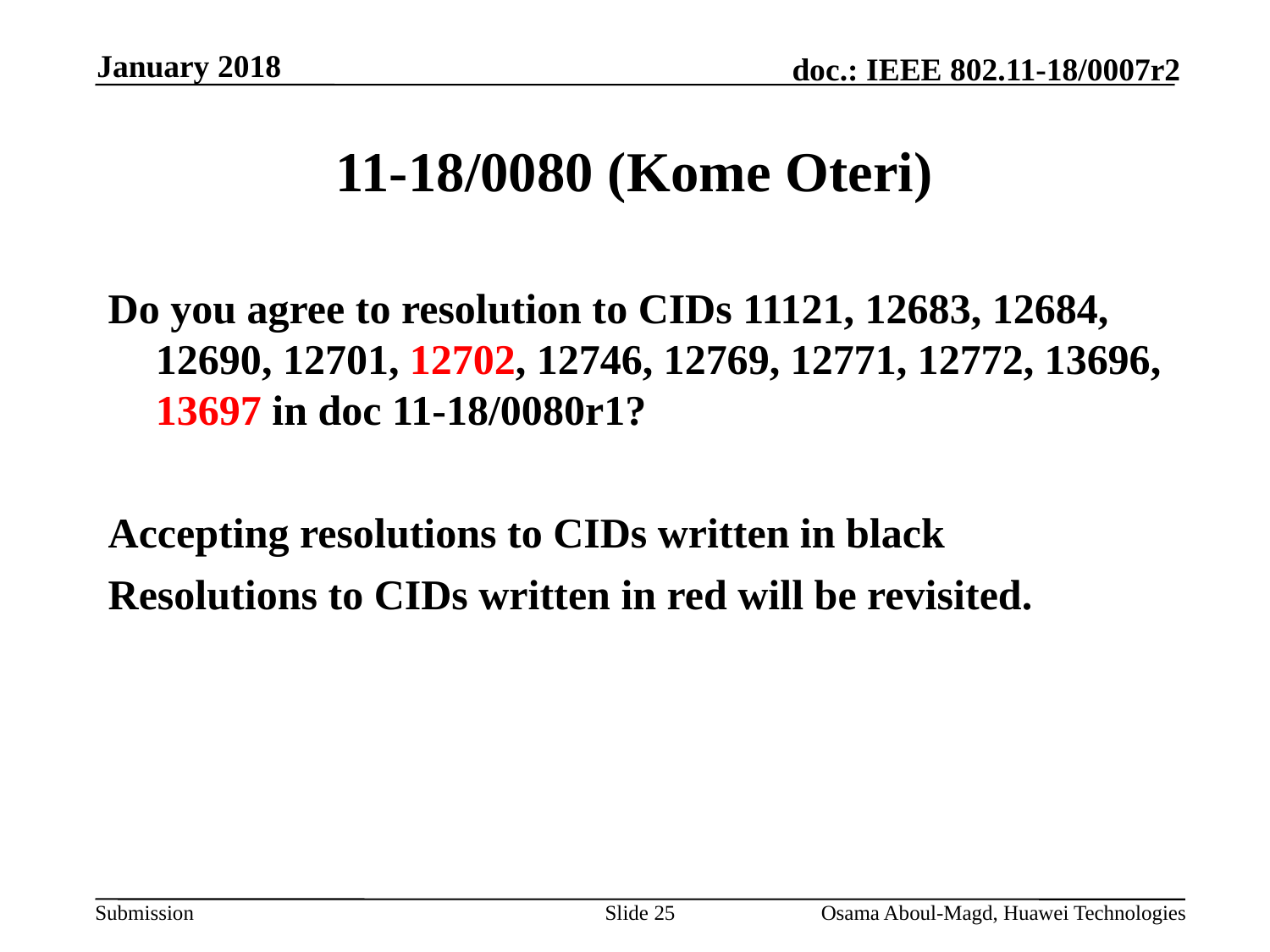

January 2018
# 11-18/0080 (Kome Oteri)
Do you agree to resolution to CIDs 11121, 12683, 12684, 12690, 12701, 12702, 12746, 12769, 12771, 12772, 13696, 13697 in doc 11-18/0080r1?

Accepting resolutions to CIDs written in black
Resolutions to CIDs written in red will be revisited.

Slide 25
Osama Aboul-Magd, Huawei Technologies